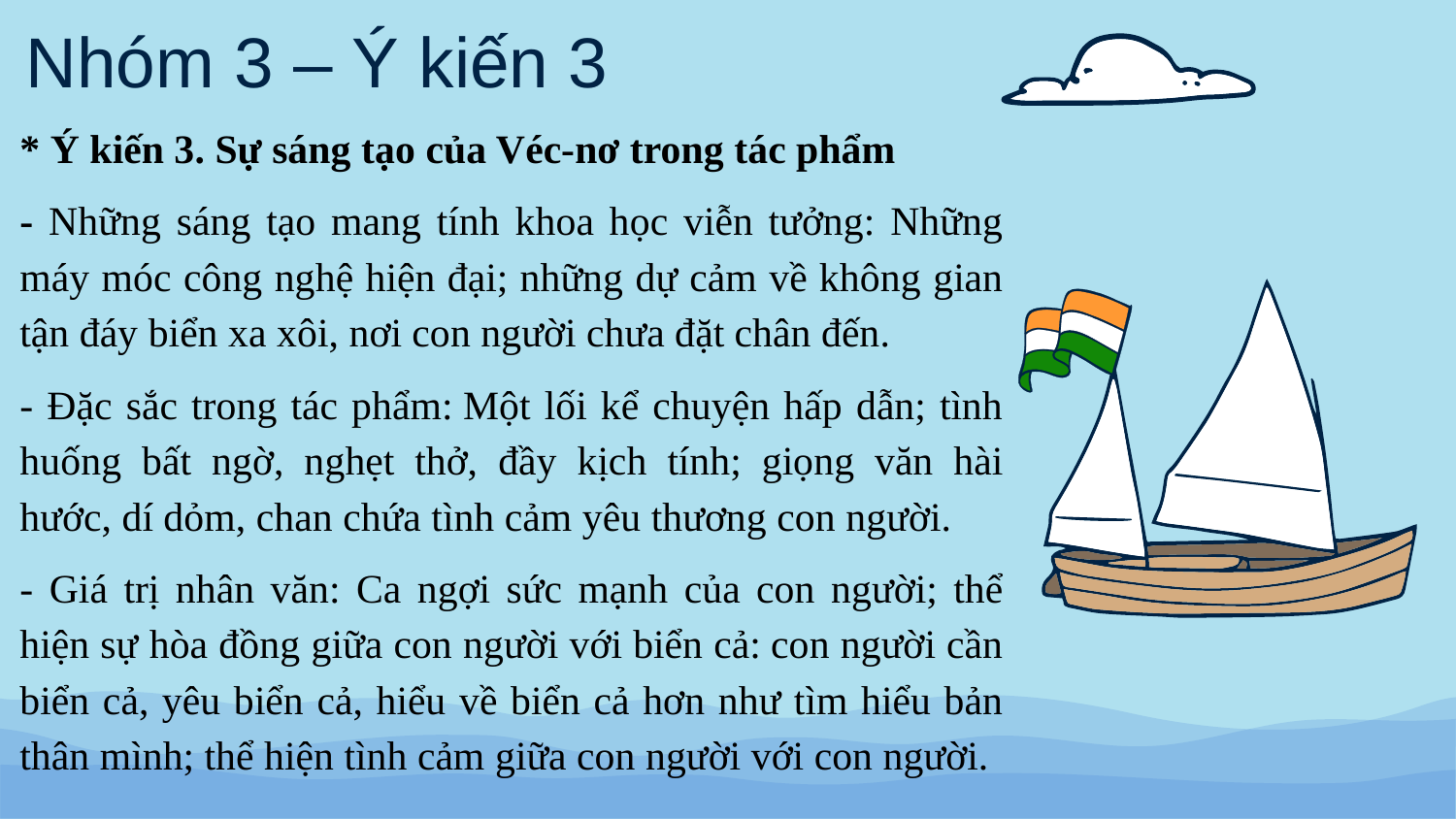

# Nhóm 3 – Ý kiến 3

* Ý kiến 3. Sự sáng tạo của Véc-nơ trong tác phẩm
- Những sáng tạo mang tính khoa học viễn tưởng: Những máy móc công nghệ hiện đại; những dự cảm về không gian tận đáy biển xa xôi, nơi con người chưa đặt chân đến.
- Đặc sắc trong tác phẩm: Một lối kể chuyện hấp dẫn; tình huống bất ngờ, nghẹt thở, đầy kịch tính; giọng văn hài hước, dí dỏm, chan chứa tình cảm yêu thương con người.
- Giá trị nhân văn: Ca ngợi sức mạnh của con người; thể hiện sự hòa đồng giữa con người với biển cả: con người cần biển cả, yêu biển cả, hiểu về biển cả hơn như tìm hiểu bản thân mình; thể hiện tình cảm giữa con người với con người.